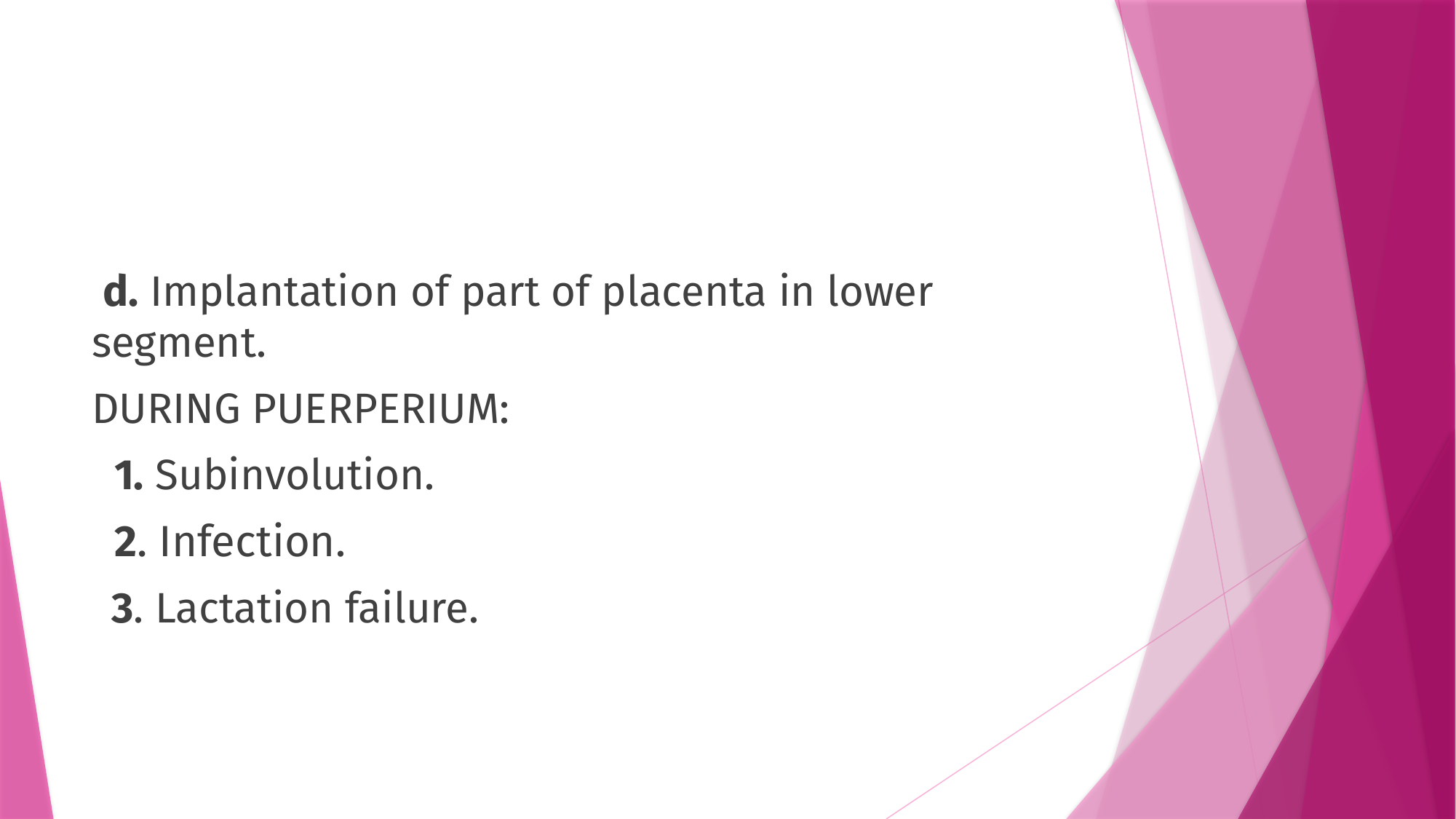

#
 d. Implantation of part of placenta in lower segment.
DURING PUERPERIUM:
  1. Subinvolution.
  2. Infection.
  3. Lactation failure.